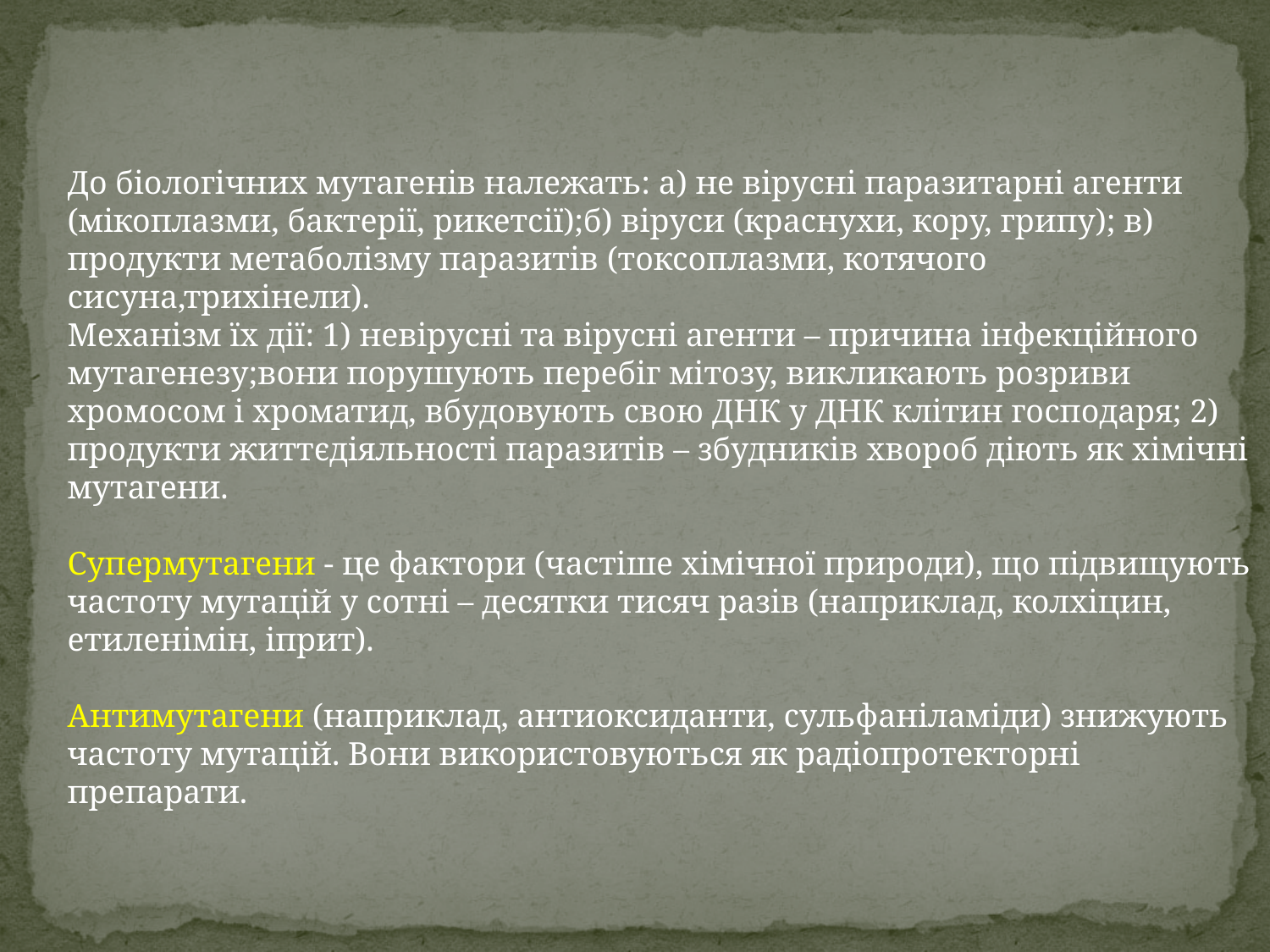

До біологічних мутагенів належать: а) не вірусні паразитарні агенти (мікоплазми, бактерії, рикетсії);б) віруси (краснухи, кору, грипу); в) продукти метаболізму паразитів (токсоплазми, котячого сисуна,трихінели).
Механізм їх дії: 1) невірусні та вірусні агенти – причина інфекційного мутагенезу;вони порушують перебіг мітозу, викликають розриви хромосом і хроматид, вбудовують свою ДНК у ДНК клітин господаря; 2) продукти життєдіяльності паразитів – збудників хвороб діють як хімічні мутагени.

Супермутагени - це фактори (частіше хімічної природи), що підвищують частоту мутацій у сотні – десятки тисяч разів (наприклад, колхіцин, етиленімін, іприт).

Антимутагени (наприклад, антиоксиданти, сульфаніламіди) знижують частоту мутацій. Вони використовуються як радіопротекторні препарати.